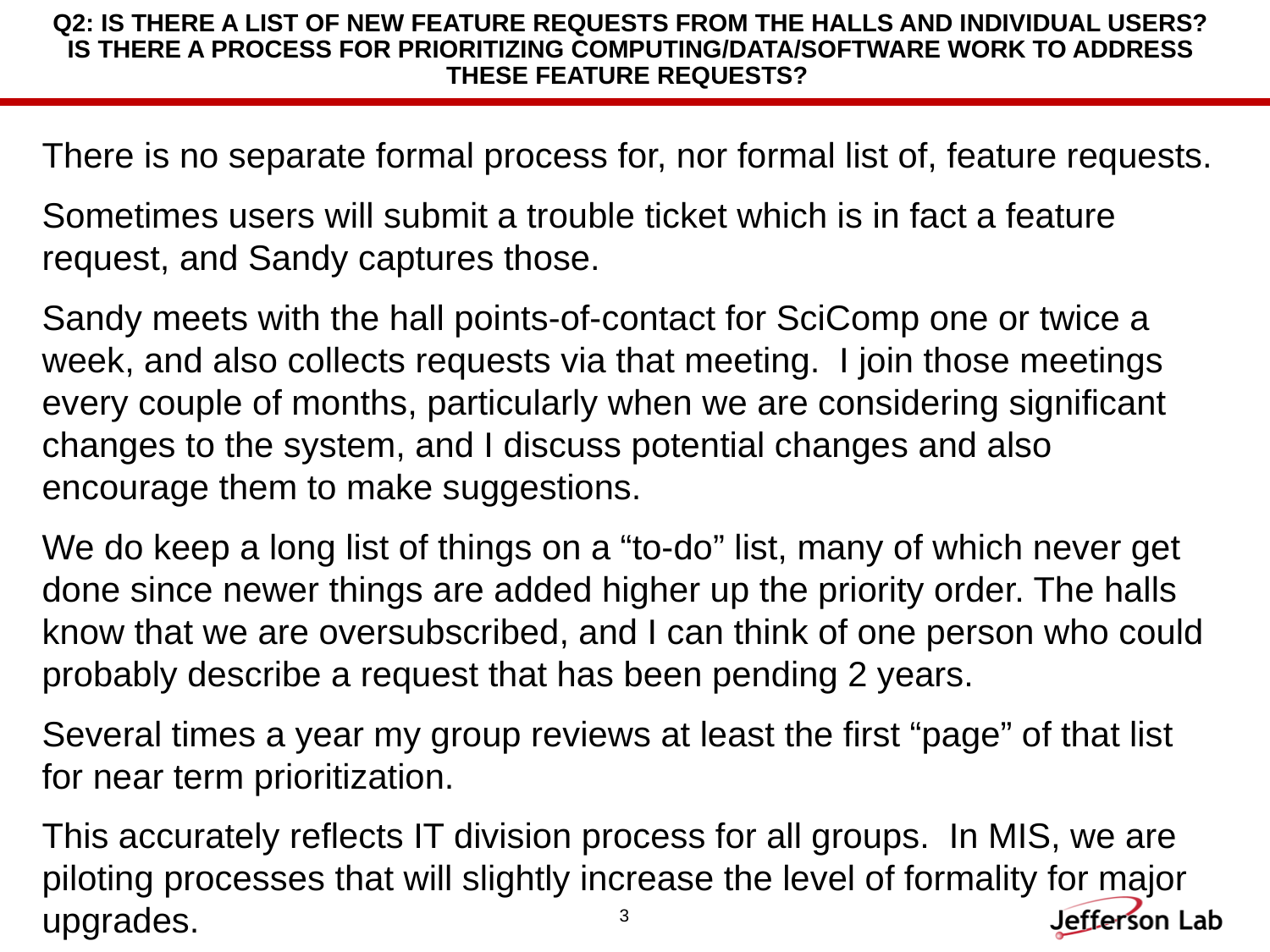

# Q2: Is there a list of new feature requests from the Halls and individual users? Is there a process for prioritizing computing/data/software work to address these feature requests?
There is no separate formal process for, nor formal list of, feature requests.
Sometimes users will submit a trouble ticket which is in fact a feature request, and Sandy captures those.
Sandy meets with the hall points-of-contact for SciComp one or twice a week, and also collects requests via that meeting.  I join those meetings every couple of months, particularly when we are considering significant changes to the system, and I discuss potential changes and also encourage them to make suggestions.
We do keep a long list of things on a “to-do” list, many of which never get done since newer things are added higher up the priority order. The halls know that we are oversubscribed, and I can think of one person who could probably describe a request that has been pending 2 years.
Several times a year my group reviews at least the first “page” of that list for near term prioritization.
This accurately reflects IT division process for all groups.  In MIS, we are piloting processes that will slightly increase the level of formality for major upgrades.
3